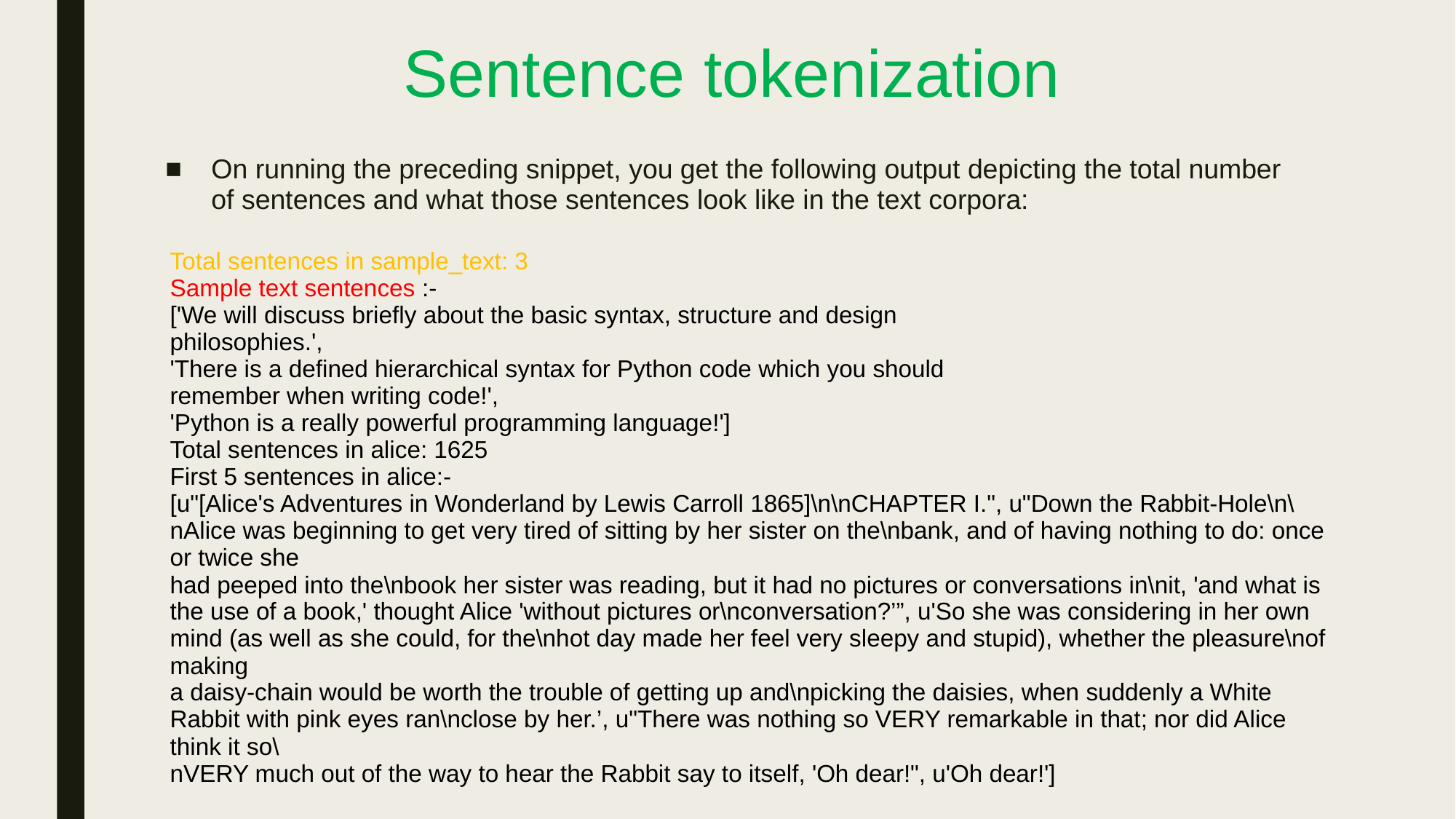

# Sentence tokenization
On running the preceding snippet, you get the following output depicting the total number of sentences and what those sentences look like in the text corpora:

| Total sentences in sample\_text: 3 Sample text sentences :- ['We will discuss briefly about the basic syntax, structure and design philosophies.', 'There is a defined hierarchical syntax for Python code which you should remember when writing code!', 'Python is a really powerful programming language!'] Total sentences in alice: 1625 First 5 sentences in alice:- [u"[Alice's Adventures in Wonderland by Lewis Carroll 1865]\n\nCHAPTER I.", u"Down the Rabbit-Hole\n\nAlice was beginning to get very tired of sitting by her sister on the\nbank, and of having nothing to do: once or twice she had peeped into the\nbook her sister was reading, but it had no pictures or conversations in\nit, 'and what is the use of a book,' thought Alice 'without pictures or\nconversation?’”, u'So she was considering in her own mind (as well as she could, for the\nhot day made her feel very sleepy and stupid), whether the pleasure\nof making a daisy-chain would be worth the trouble of getting up and\npicking the daisies, when suddenly a White Rabbit with pink eyes ran\nclose by her.’, u"There was nothing so VERY remarkable in that; nor did Alice think it so\ nVERY much out of the way to hear the Rabbit say to itself, 'Oh dear!", u'Oh dear!'] |
| --- |